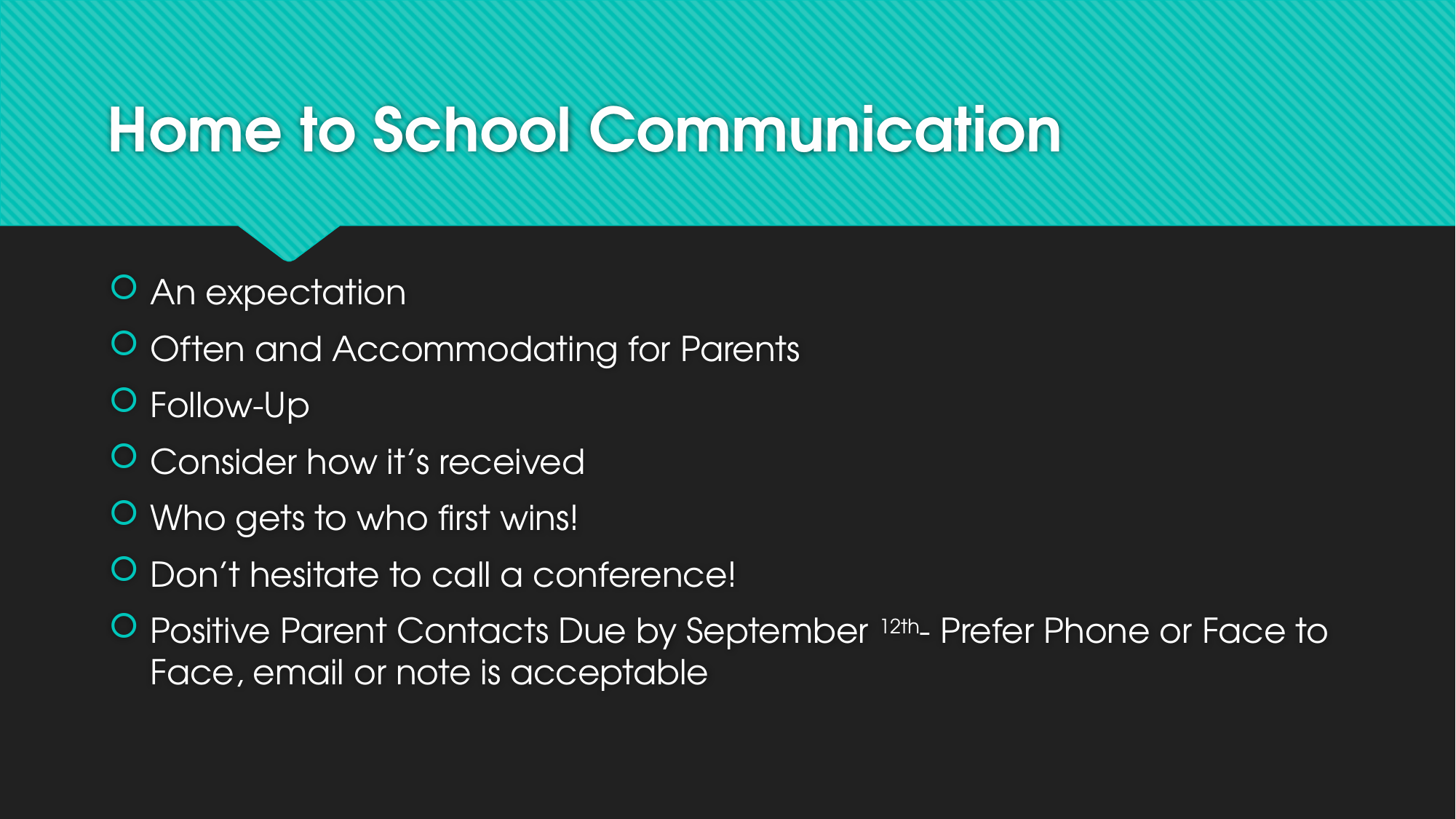

# Home to School Communication
An expectation
Often and Accommodating for Parents
Follow-Up
Consider how it’s received
Who gets to who first wins!
Don’t hesitate to call a conference!
Positive Parent Contacts Due by September 12th- Prefer Phone or Face to Face, email or note is acceptable